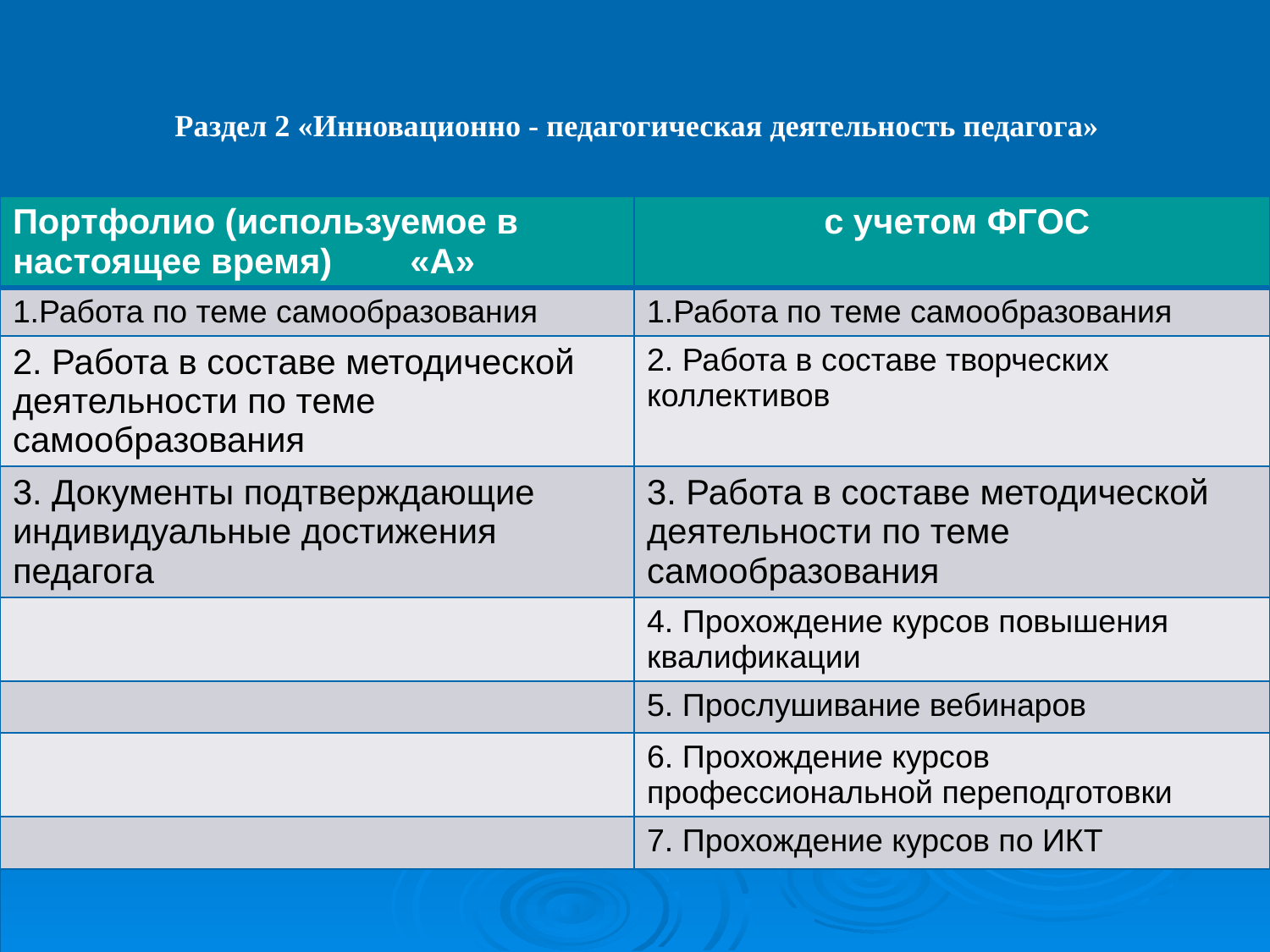

Раздел 2 «Инновационно - педагогическая деятельность педагога»
| Портфолио (используемое в настоящее время) «А» | с учетом ФГОС |
| --- | --- |
| 1.Работа по теме самообразования | 1.Работа по теме самообразования |
| 2. Работа в составе методической деятельности по теме самообразования | 2. Работа в составе творческих коллективов |
| 3. Документы подтверждающие индивидуальные достижения педагога | 3. Работа в составе методической деятельности по теме самообразования |
|  | 4. Прохождение курсов повышения квалификации |
|  | 5. Прослушивание вебинаров |
|  | 6. Прохождение курсов профессиональной переподготовки |
|  | 7. Прохождение курсов по ИКТ |